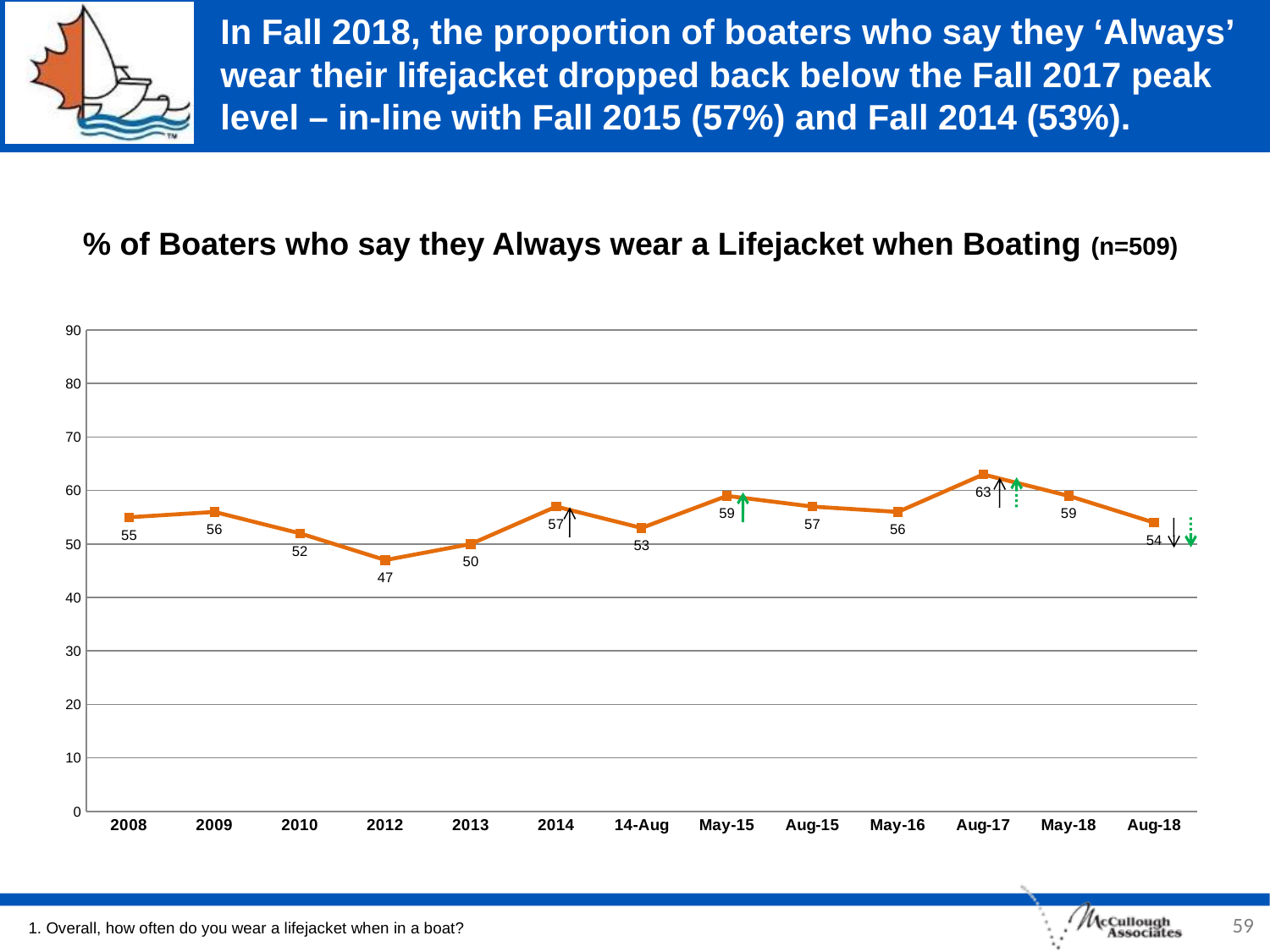

# In Fall 2018, the proportion of boaters who say they ‘Always’ wear their lifejacket dropped back below the Fall 2017 peak level – in-line with Fall 2015 (57%) and Fall 2014 (53%).
% of Boaters who say they Always wear a Lifejacket when Boating (n=509)

### Chart

| Category |  |
|---|---|
| 2008 | 55.0 |
| 2009 | 56.0 |
| 2010 | 52.0 |
| 2012 | 47.0 |
| 2013 | 50.0 |
| 2014 | 57.0 |
| 14-Aug | 53.0 |
| May-15 | 59.0 |
| Aug-15 | 57.0 |
| May-16 | 56.0 |
| Aug-17 | 63.0 |
| May-18 | 59.0 |
| Aug-18 | 54.0 |
59
1. Overall, how often do you wear a lifejacket when in a boat?